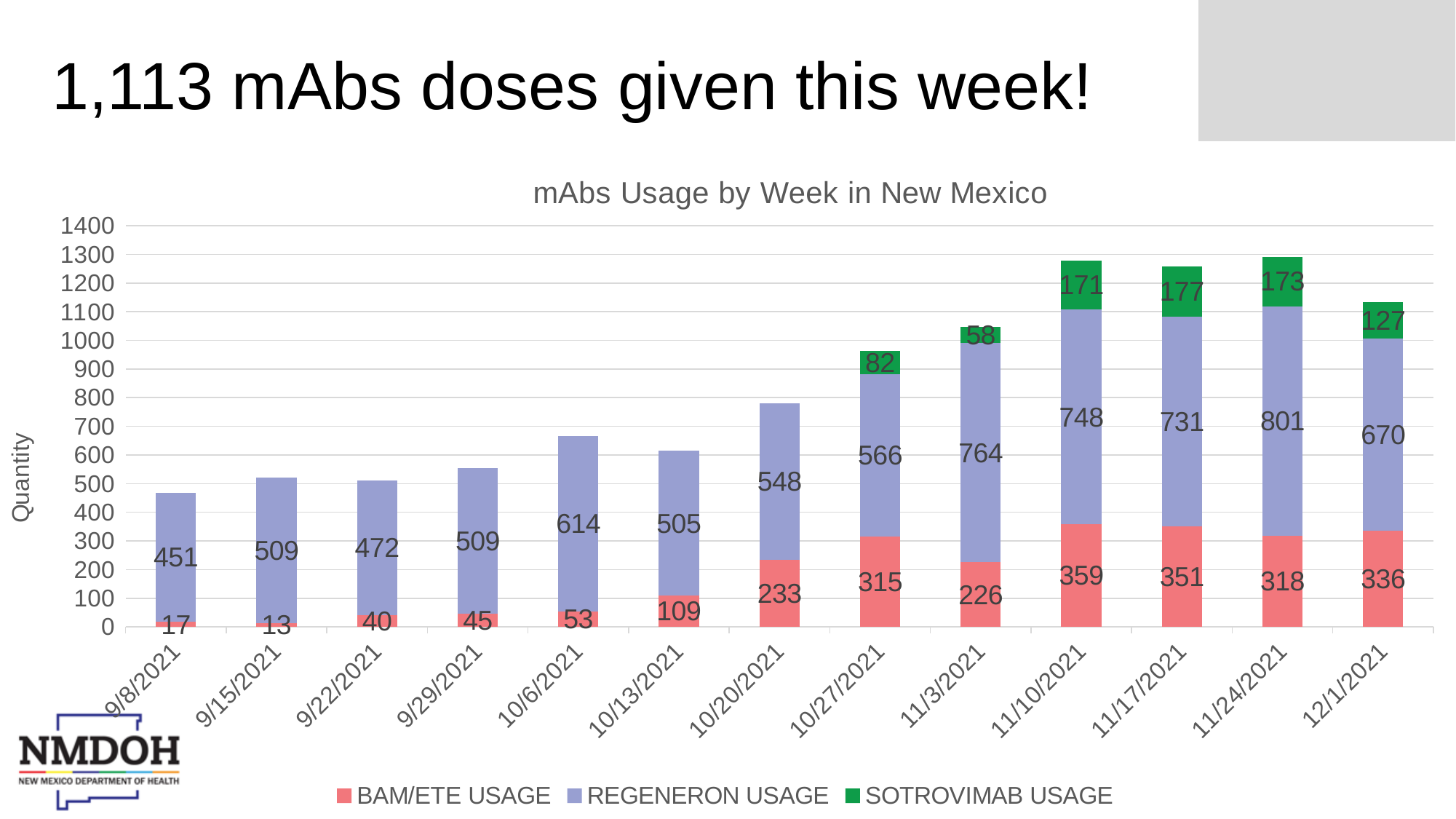

1,113 mAbs doses given this week!

### Chart: mAbs Usage by Week in New Mexico

| Category | BAM/ETE USAGE | REGENERON USAGE | SOTROVIMAB USAGE |
|---|---|---|---|
| 9/8/2021 | 17.0 | 451.0 | 0.0 |
| 9/15/2021 | 13.0 | 509.0 | 0.0 |
| 9/22/2021 | 40.0 | 472.0 | 0.0 |
| 9/29/2021 | 45.0 | 509.0 | 0.0 |
| 10/6/2021 | 53.0 | 614.0 | 0.0 |
| 10/13/2021 | 109.0 | 505.0 | 0.0 |
| 10/20/2021 | 233.0 | 548.0 | 0.0 |
| 10/27/2021 | 315.0 | 566.0 | 82.0 |
| 11/3/2021 | 226.0 | 764.0 | 58.0 |
| 11/10/2021 | 359.0 | 748.0 | 171.0 |
| 11/17/2021 | 351.0 | 731.0 | 177.0 |
| 11/24/2021 | 318.0 | 801.0 | 173.0 |
| 12/1/2021 | 336.0 | 670.0 | 127.0 |